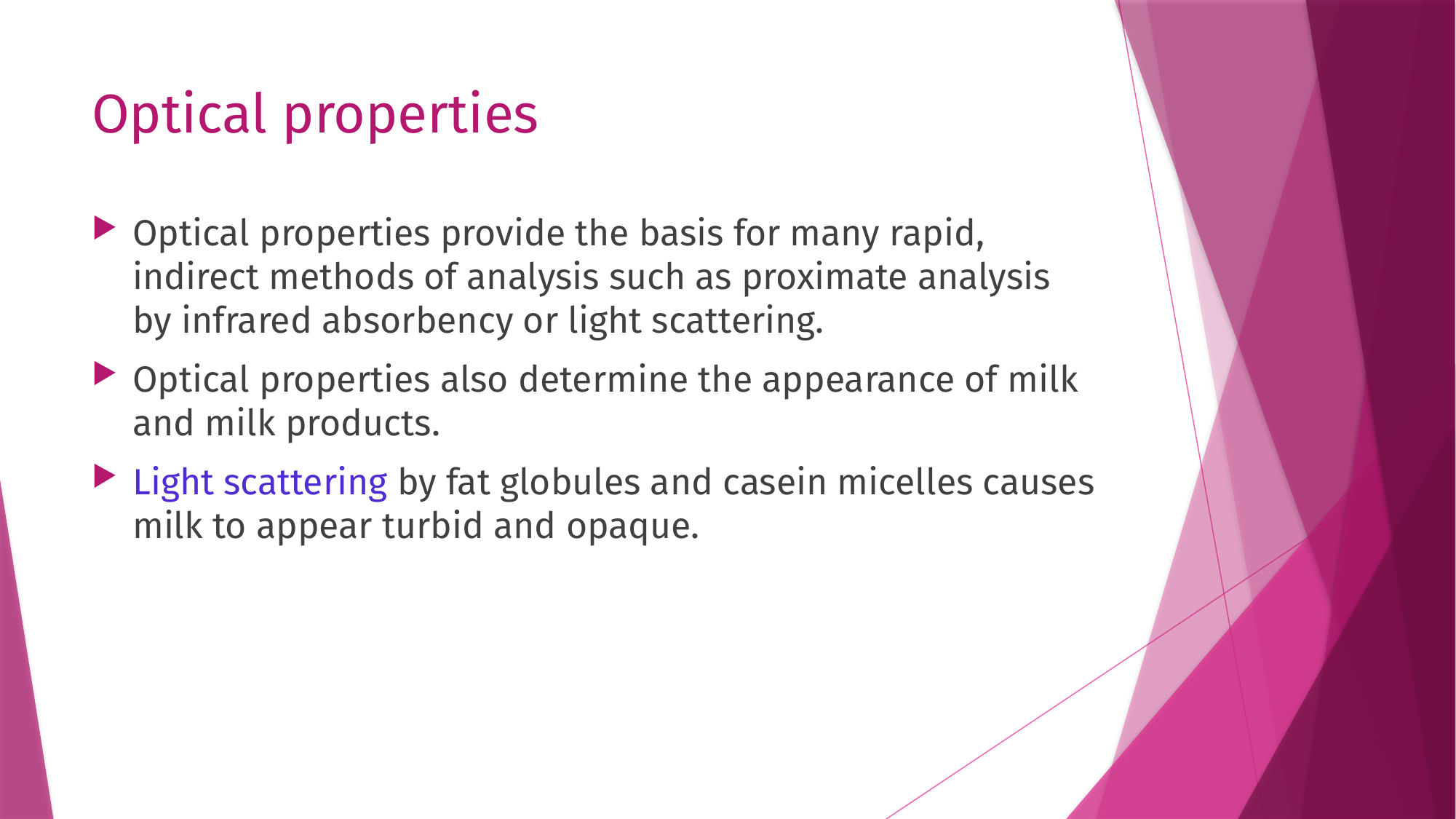

# Optical properties
Optical properties provide the basis for many rapid, indirect methods of analysis such as proximate analysis by infrared absorbency or light scattering.
Optical properties also determine the appearance of milk and milk products.
Light scattering by fat globules and casein micelles causes milk to appear turbid and opaque.